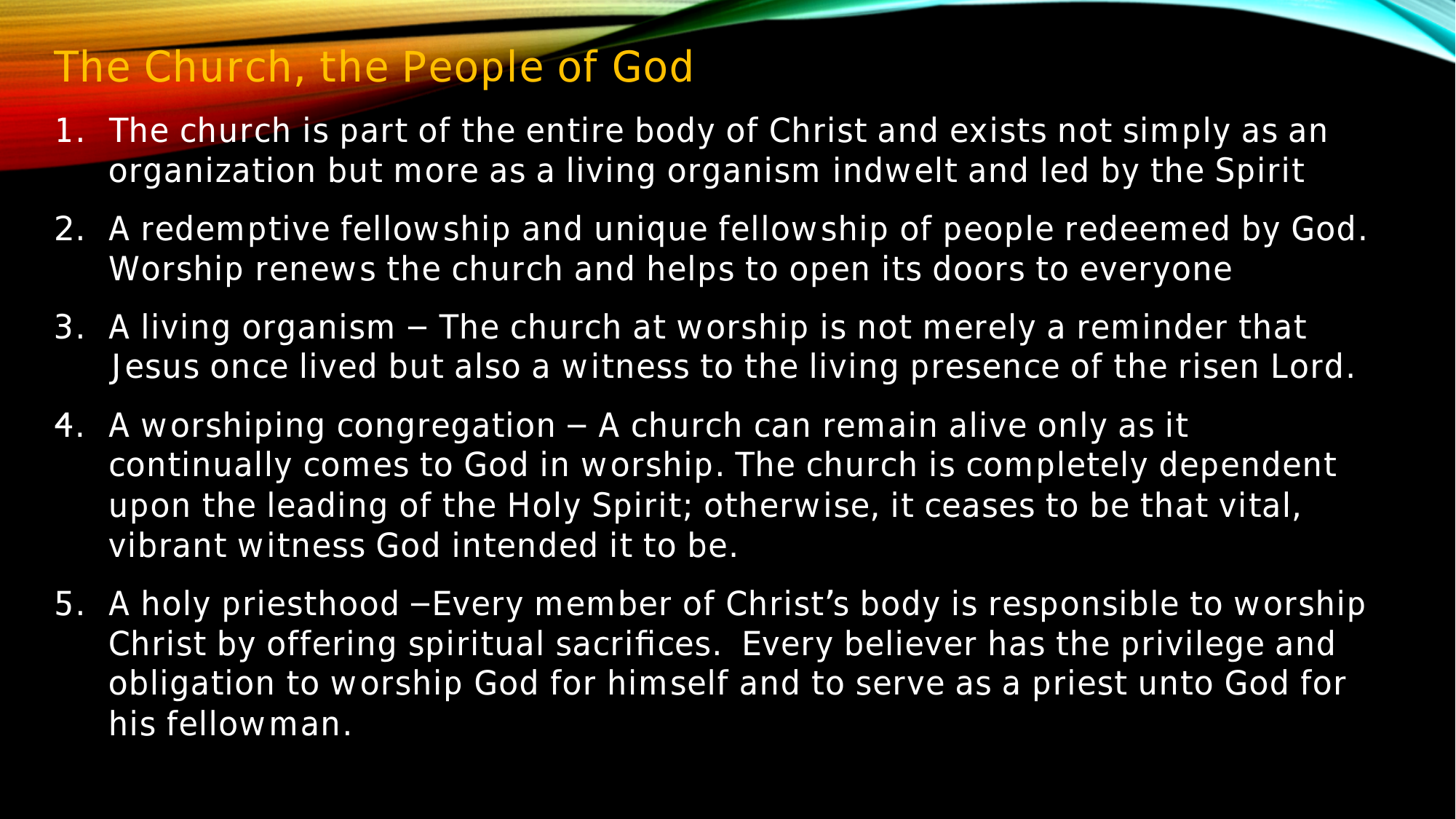

The Church, the People of God
The church is part of the entire body of Christ and exists not simply as an organization but more as a living organism indwelt and led by the Spirit
A redemptive fellowship and unique fellowship of people redeemed by God. Worship renews the church and helps to open its doors to everyone
A living organism – The church at worship is not merely a reminder that Jesus once lived but also a witness to the living presence of the risen Lord.
A worshiping congregation – A church can remain alive only as it continually comes to God in worship. The church is completely dependent upon the leading of the Holy Spirit; otherwise, it ceases to be that vital, vibrant witness God intended it to be.
A holy priesthood –Every member of Christ’s body is responsible to worship Christ by offering spiritual sacrifices.  Every believer has the privilege and obligation to worship God for himself and to serve as a priest unto God for his fellowman.